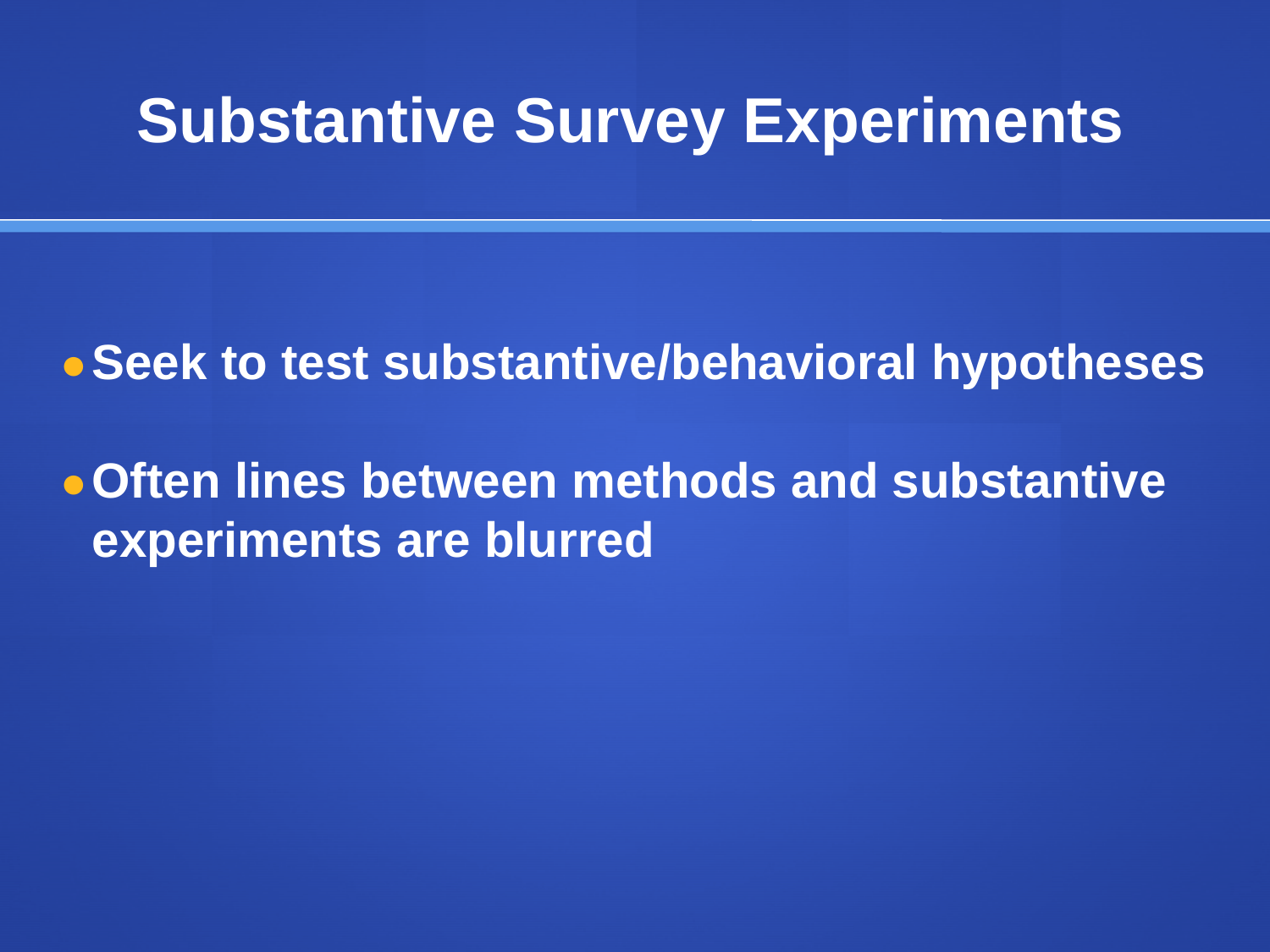

# Substantive Survey Experiments
Seek to test substantive/behavioral hypotheses

Often lines between methods and substantive experiments are blurred